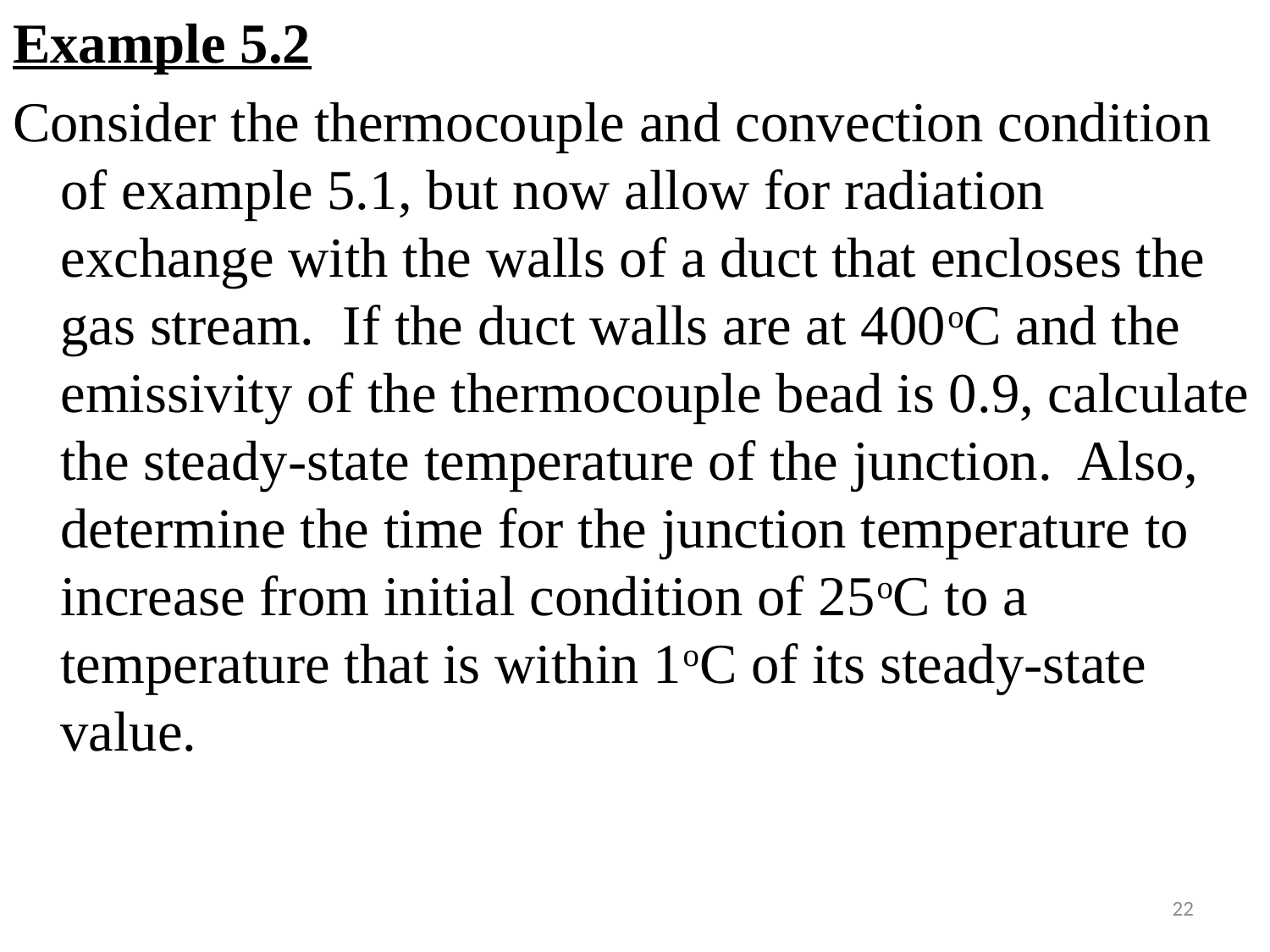

#
Example 5.2
Consider the thermocouple and convection condition of example 5.1, but now allow for radiation exchange with the walls of a duct that encloses the gas stream.  If the duct walls are at 400oC and the emissivity of the thermocouple bead is 0.9, calculate the steady-state temperature of the junction.  Also, determine the time for the junction temperature to increase from initial condition of 25oC to a temperature that is within 1oC of its steady-state value.
22